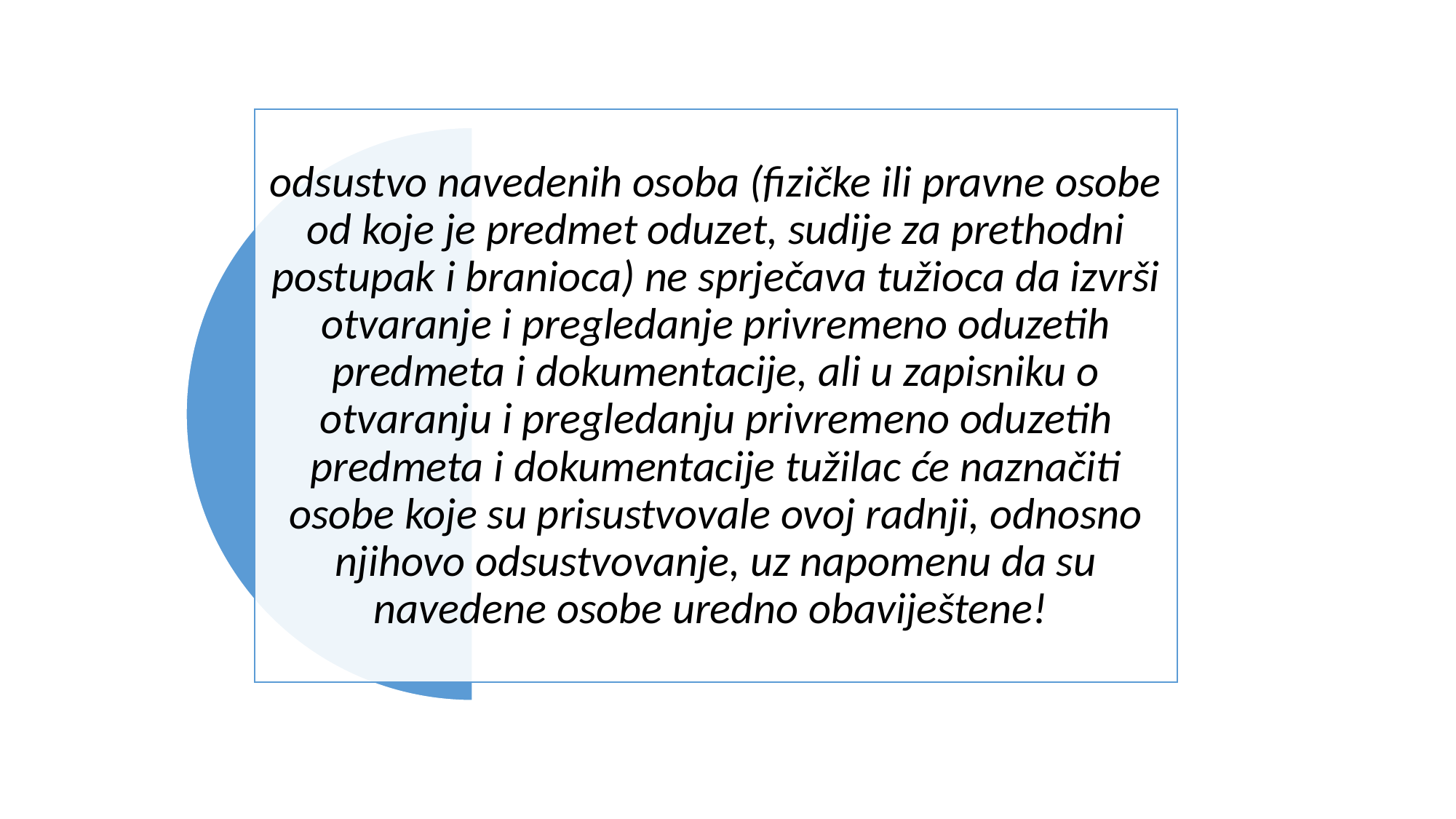

#
odsustvo navedenih osoba (fizičke ili pravne osobe od koje je predmet oduzet, sudije za prethodni postupak i branioca) ne sprječava tužioca da izvrši otvaranje i pregledanje privremeno oduzetih predmeta i dokumentacije, ali u zapisniku o otvaranju i pregledanju privremeno oduzetih predmeta i dokumentacije tužilac će naznačiti osobe koje su prisustvovale ovoj radnji, odnosno njihovo odsustvovanje, uz napomenu da su navedene osobe uredno obaviještene!